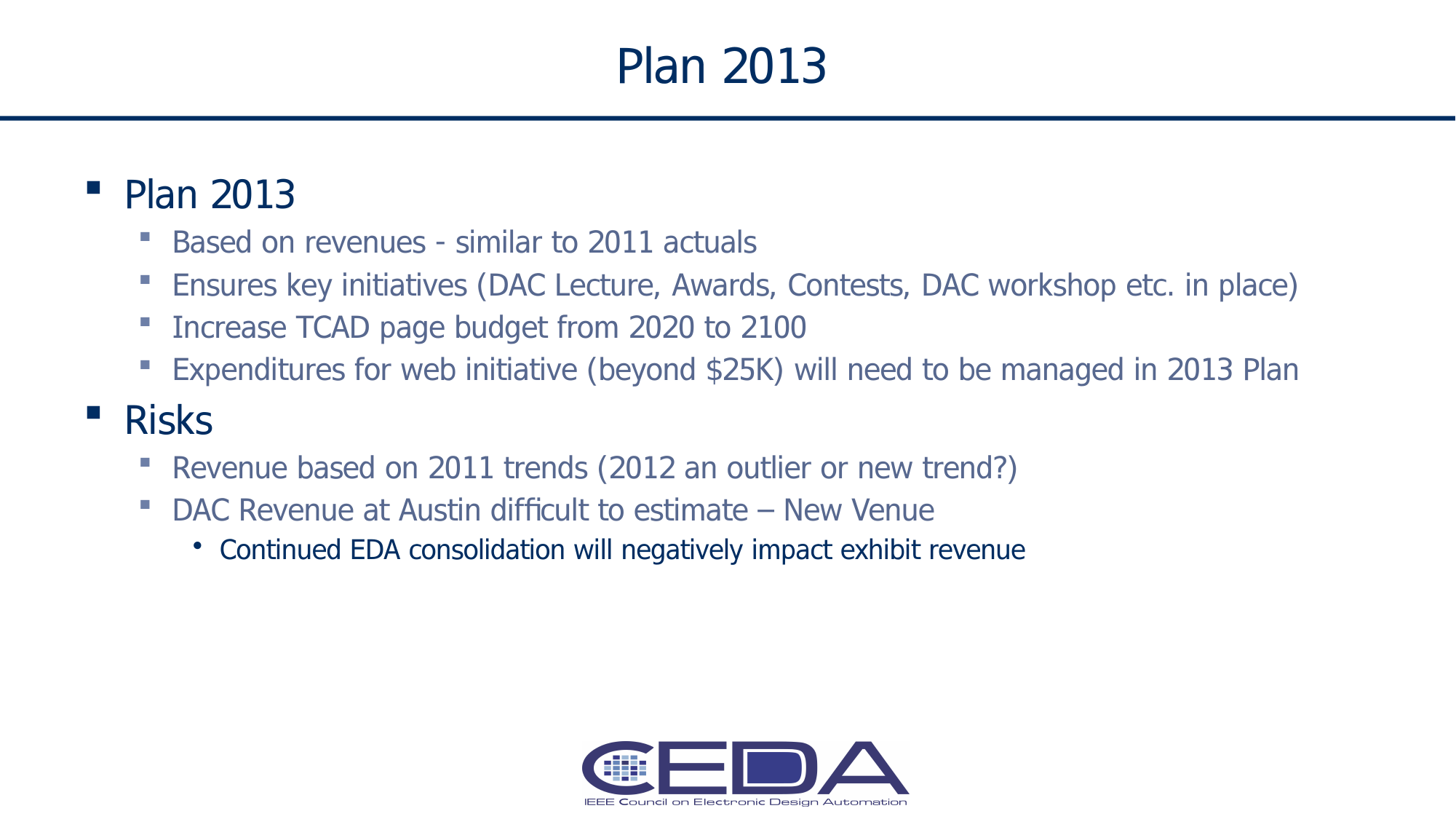

# Plan 2013
Plan 2013
Based on revenues - similar to 2011 actuals
Ensures key initiatives (DAC Lecture, Awards, Contests, DAC workshop etc. in place)
Increase TCAD page budget from 2020 to 2100
Expenditures for web initiative (beyond $25K) will need to be managed in 2013 Plan
Risks
Revenue based on 2011 trends (2012 an outlier or new trend?)
DAC Revenue at Austin difficult to estimate – New Venue
Continued EDA consolidation will negatively impact exhibit revenue